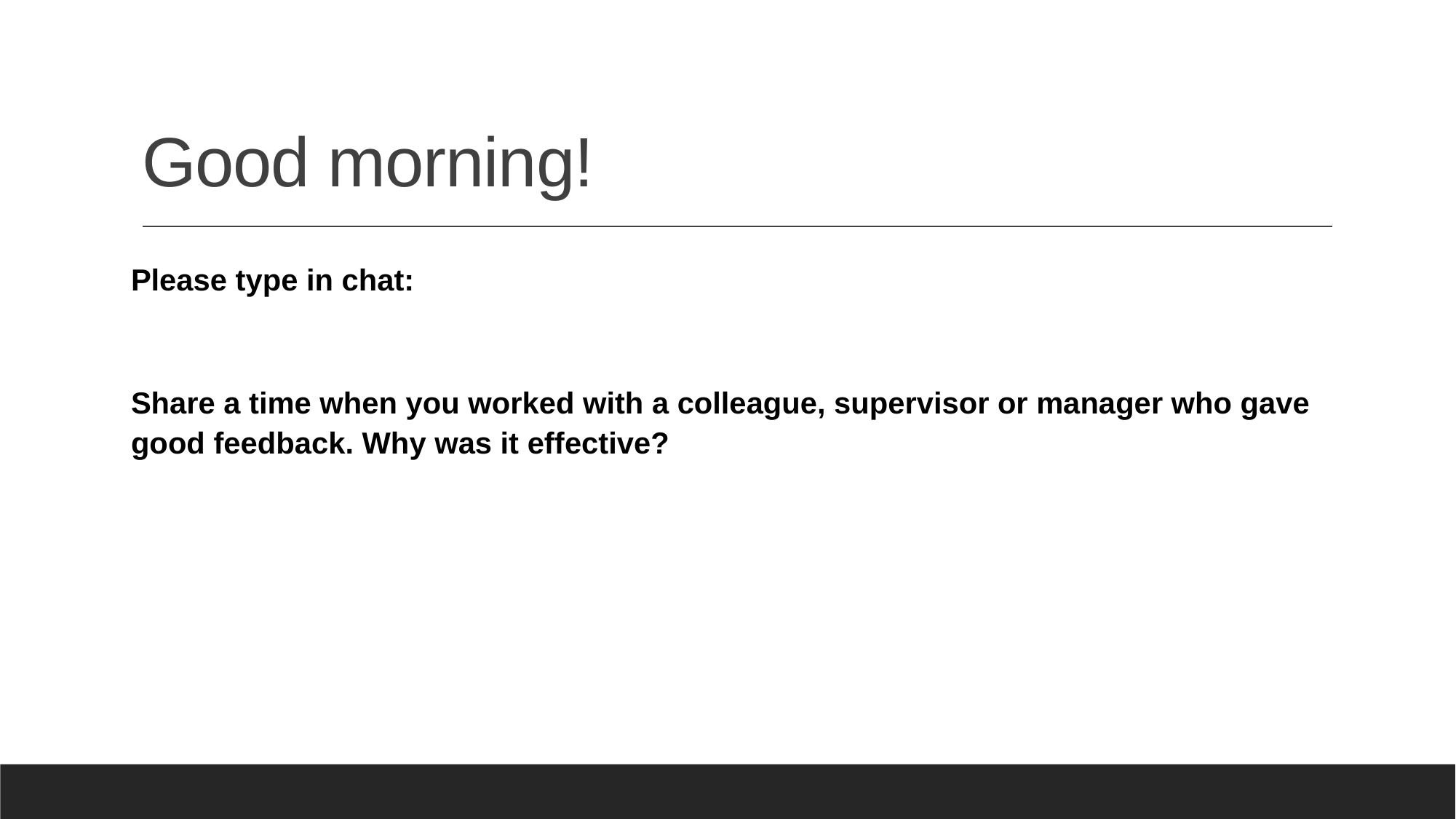

# Good morning!
Please type in chat:

Share a time when you worked with a colleague, supervisor or manager who gave good feedback. Why was it effective?